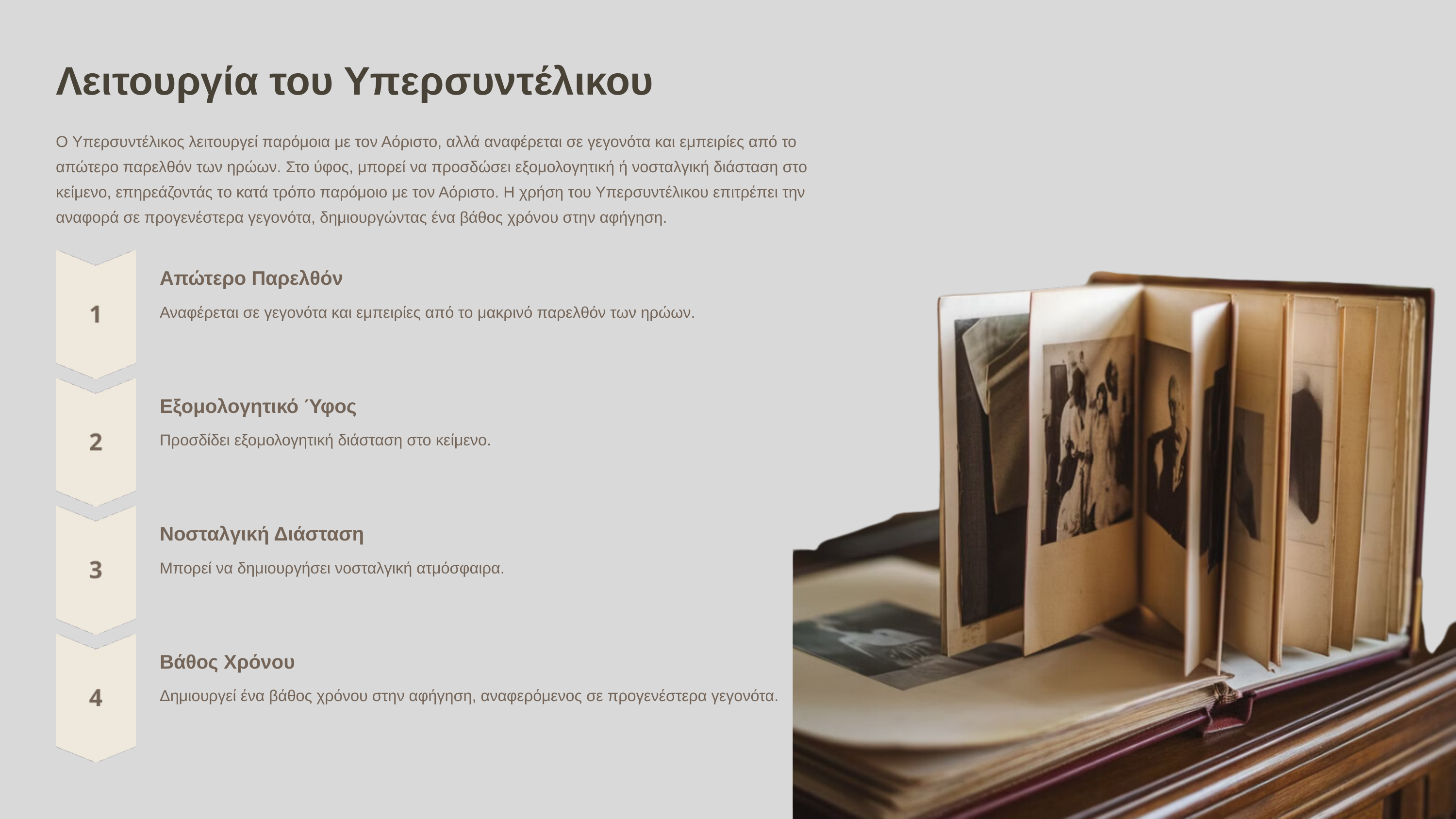

Λειτουργία του Υπερσυντέλικου
Ο Υπερσυντέλικος λειτουργεί παρόμοια με τον Αόριστο, αλλά αναφέρεται σε γεγονότα και εμπειρίες από το απώτερο παρελθόν των ηρώων. Στο ύφος, μπορεί να προσδώσει εξομολογητική ή νοσταλγική διάσταση στο κείμενο, επηρεάζοντάς το κατά τρόπο παρόμοιο με τον Αόριστο. Η χρήση του Υπερσυντέλικου επιτρέπει την αναφορά σε προγενέστερα γεγονότα, δημιουργώντας ένα βάθος χρόνου στην αφήγηση.

Απώτερο Παρελθόν
Αναφέρεται σε γεγονότα και εμπειρίες από το μακρινό παρελθόν των ηρώων.

Εξομολογητικό Ύφος
Προσδίδει εξομολογητική διάσταση στο κείμενο.

Νοσταλγική Διάσταση
Μπορεί να δημιουργήσει νοσταλγική ατμόσφαιρα.

Βάθος Χρόνου
Δημιουργεί ένα βάθος χρόνου στην αφήγηση, αναφερόμενος σε προγενέστερα γεγονότα.